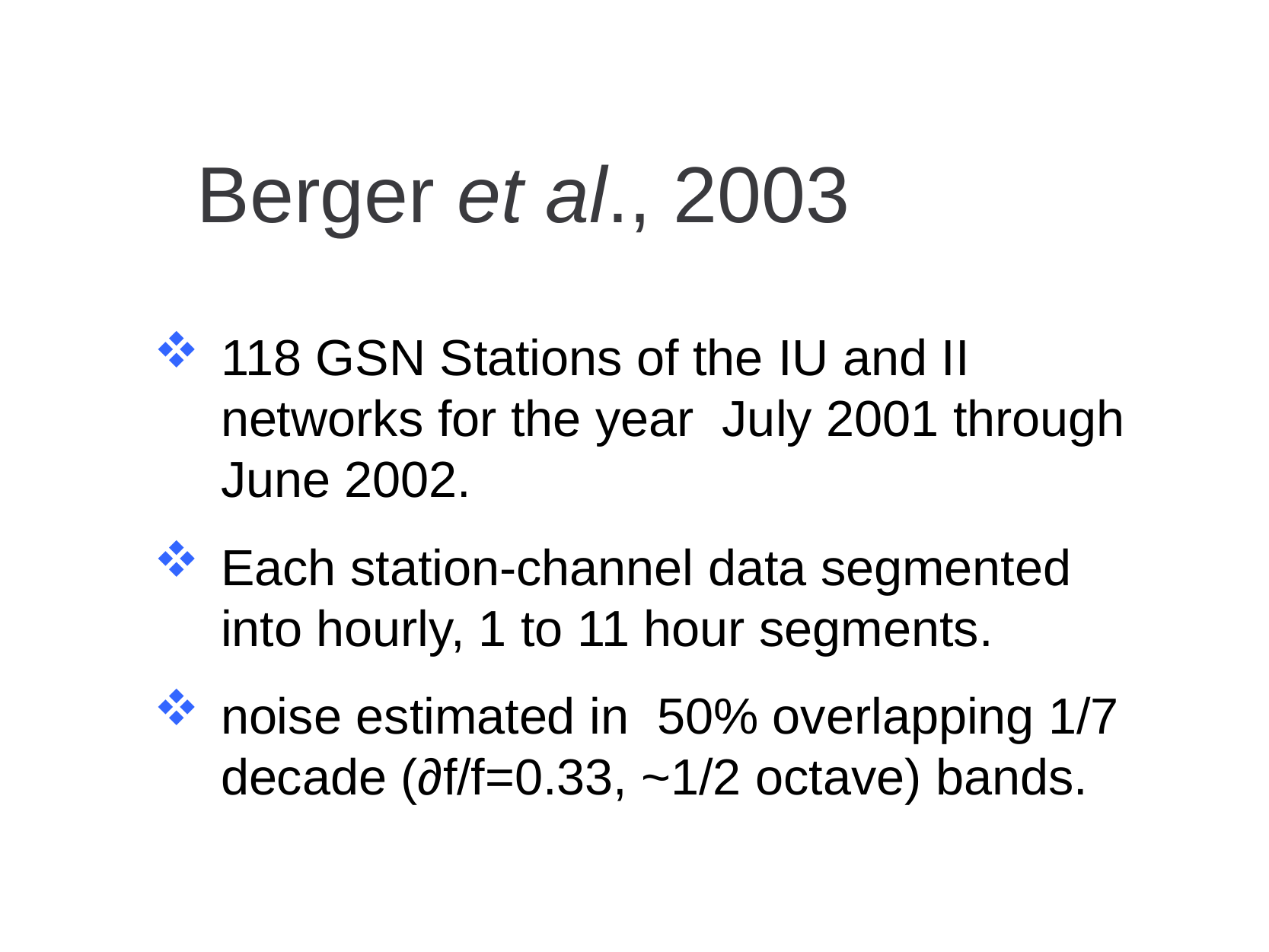

# Berger et al., 2003
118 GSN Stations of the IU and II networks for the year  July 2001 through June 2002.
Each station-channel data segmented into hourly, 1 to 11 hour segments.
noise estimated in  50% overlapping 1/7 decade (∂f/f=0.33, ~1/2 octave) bands.